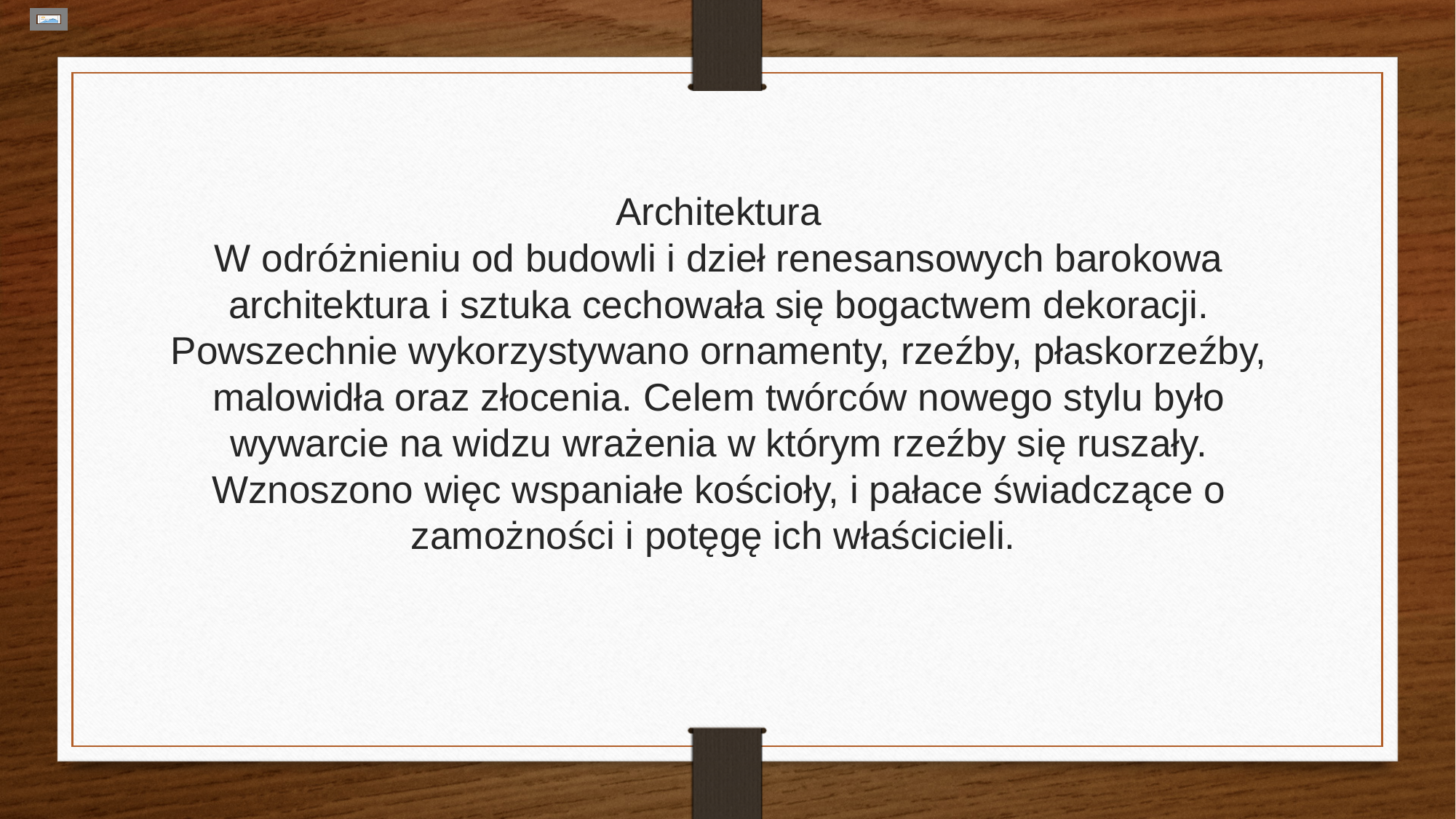

# Architektura W odróżnieniu od budowli i dzieł renesansowych barokowa architektura i sztuka cechowała się bogactwem dekoracji. Powszechnie wykorzystywano ornamenty, rzeźby, płaskorzeźby, malowidła oraz złocenia. Celem twórców nowego stylu było wywarcie na widzu wrażenia w którym rzeźby się ruszały. Wznoszono więc wspaniałe kościoły, i pałace świadczące o zamożności i potęgę ich właścicieli.